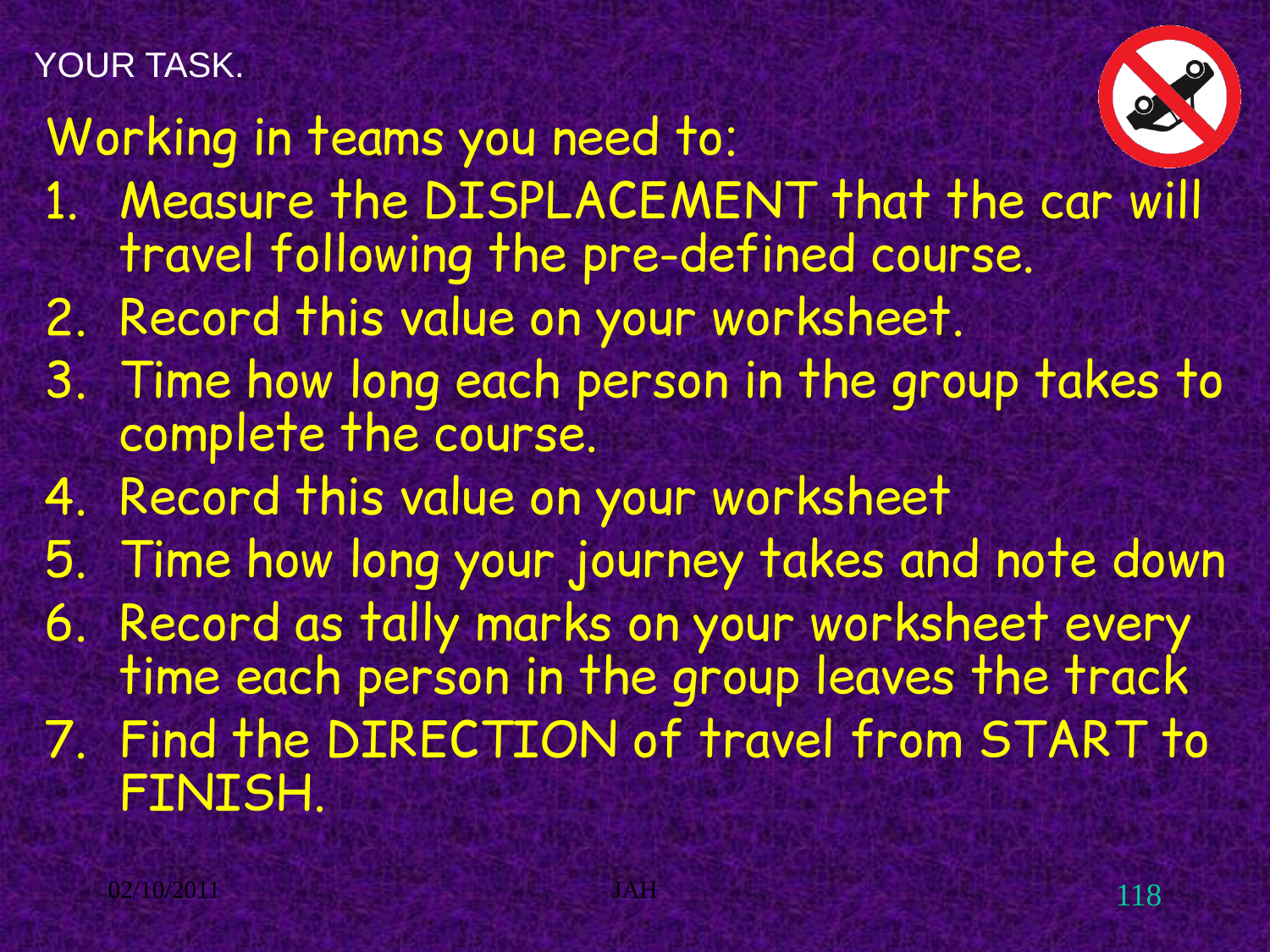

# YOUR TASK.
Working in teams you need to:
Measure the DISPLACEMENT that the car will travel following the pre-defined course.
Record this value on your worksheet.
Time how long each person in the group takes to complete the course.
Record this value on your worksheet
Time how long your journey takes and note down
Record as tally marks on your worksheet every time each person in the group leaves the track
Find the DIRECTION of travel from START to FINISH.

02/10/2011
JAH
118